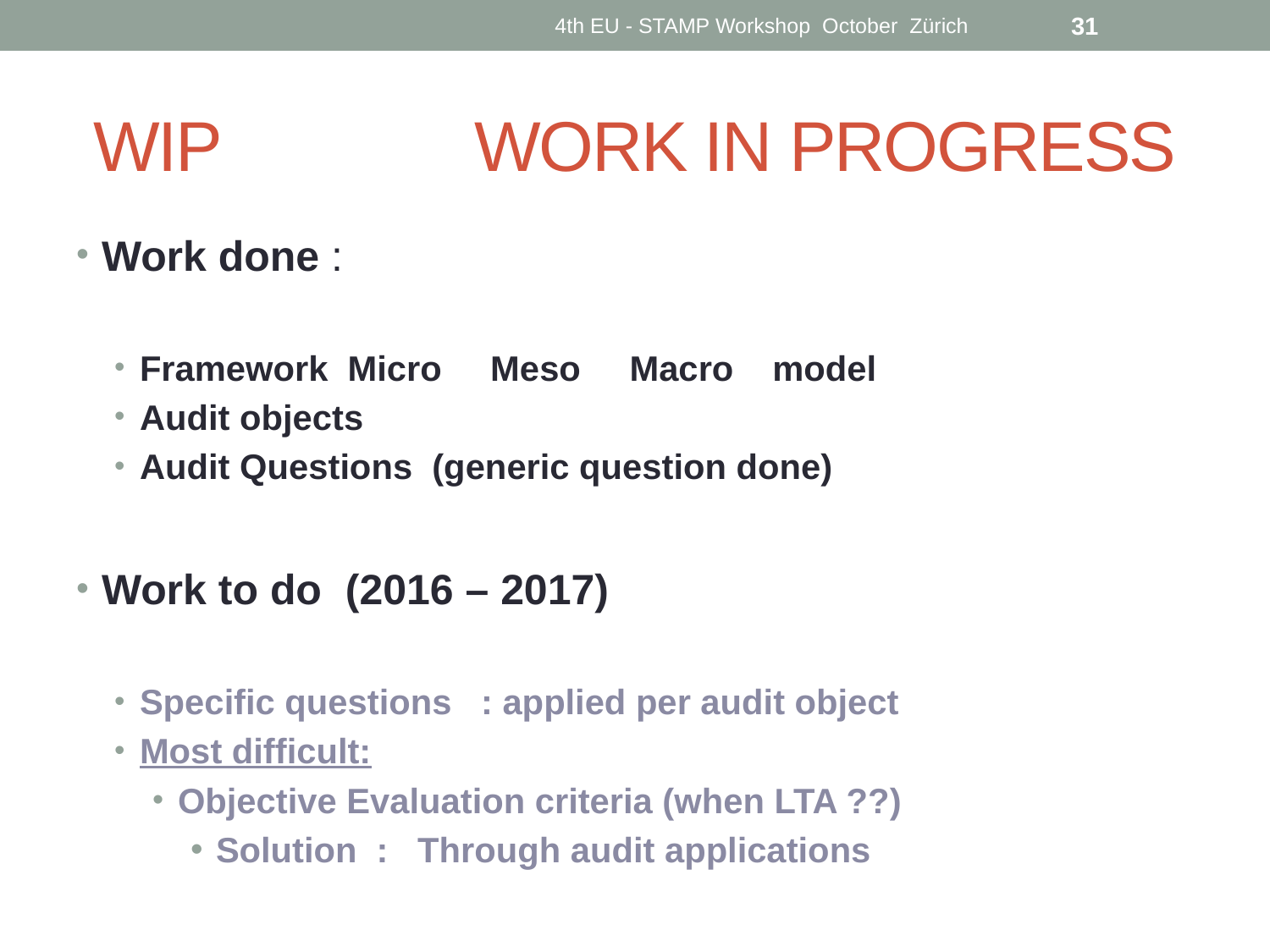

4th EU - STAMP Workshop  October  Zürich
31
# WIP  		WORK IN PROGRESS
Work done :

Framework  Micro     Meso     Macro    model
Audit objects
Audit Questions  (generic question done)

Work to do  (2016 – 2017)

Specific questions   : applied per audit object
Most difficult:
Objective Evaluation criteria (when LTA ??)
Solution  :   Through audit applications